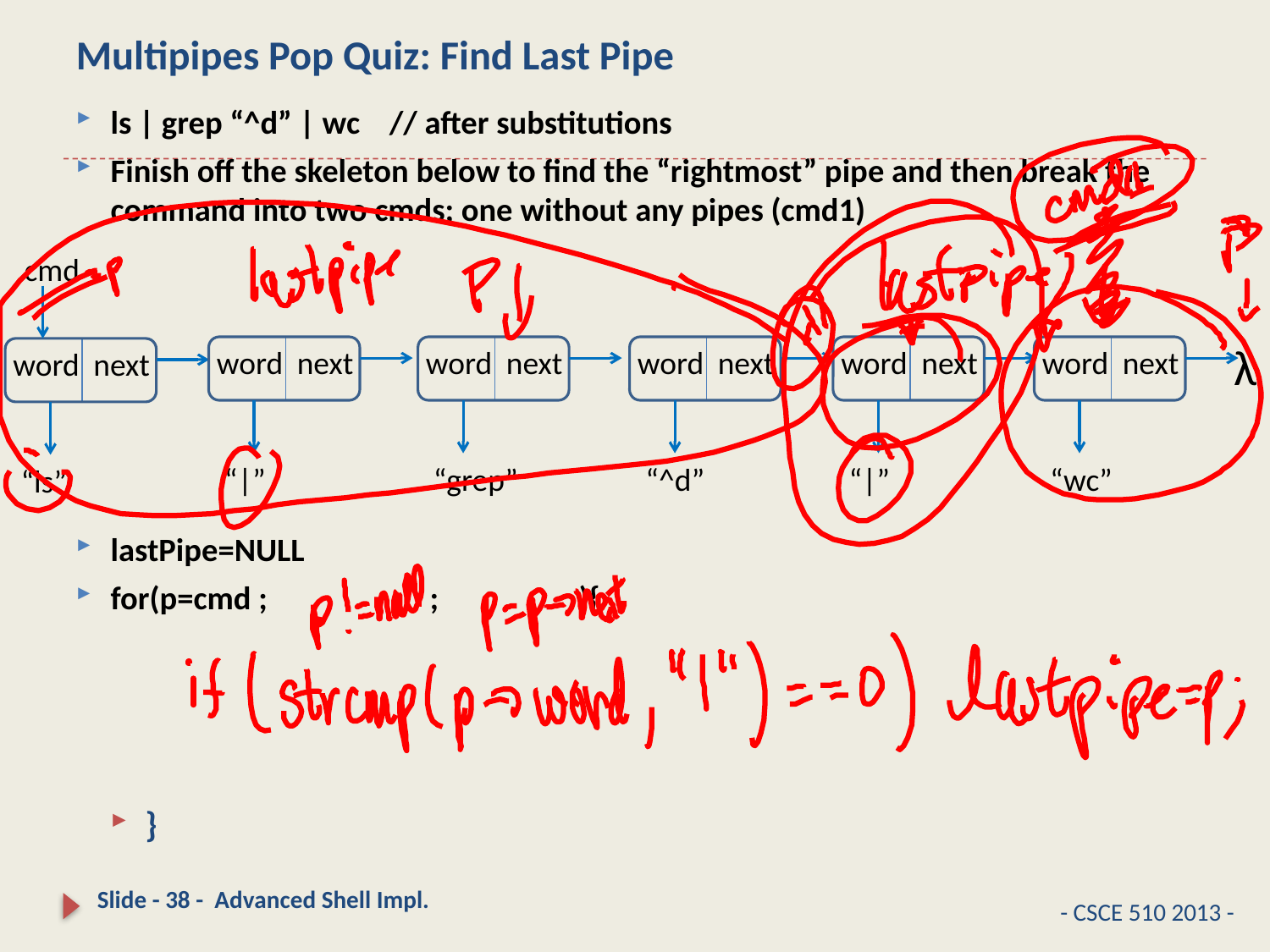

# Multipipes Pop Quiz: Find Last Pipe
ls | grep “^d” | wc    // after substitutions
Finish off the skeleton below to find the “rightmost” pipe and then break the command into two cmds; one without any pipes (cmd1)

lastPipe=NULL
for(p=cmd ;                      ;                   ){

}

cmd

λ
word

next
word

next
word

next
word

next
word

next
word

next

“|”
“grep”
“^d”
“|”
“wc”
“ls”

Slide - 38 -  Advanced Shell Impl.
- CSCE 510 2013 -